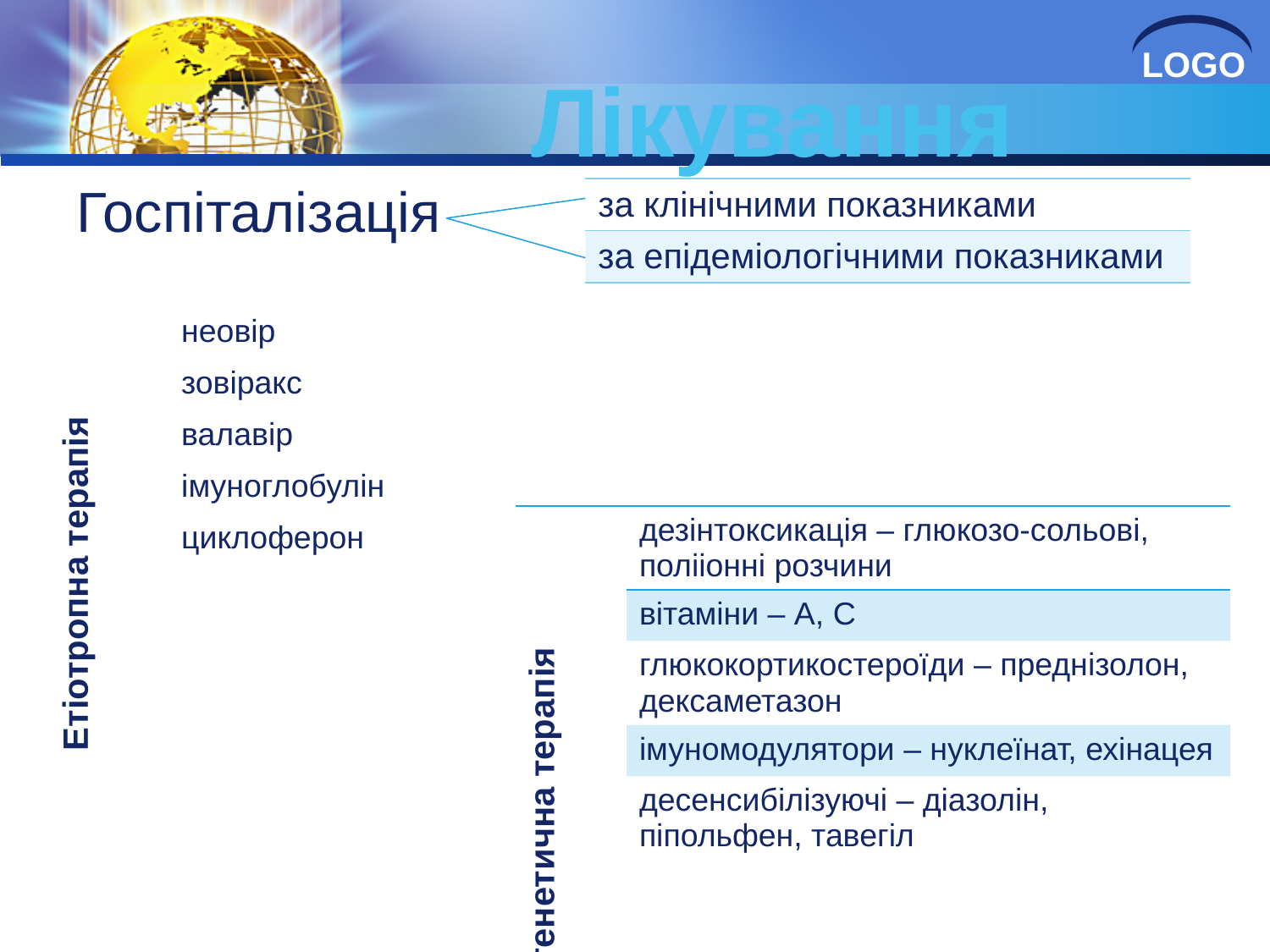

# Лікування
Госпіталізація

| за клінічними показниками |
| --- |
| за епідеміологічними показниками |
| Етіотропна терапія | неовір |
| --- | --- |
|  | зовіракс |
|  | валавір |
|  | імуноглобулін |
|  | циклоферон |
| Патогенетична терапія | дезінтоксикація – глюкозо-сольові, полііонні розчини |
| --- | --- |
|  | вітаміни – А, С |
|  | глюкокортикостероїди – преднізолон, дексаметазон |
|  | імуномодулятори – нуклеїнат, ехінацея |
|  | десенсибілізуючі – діазолін, піпольфен, тавегіл |